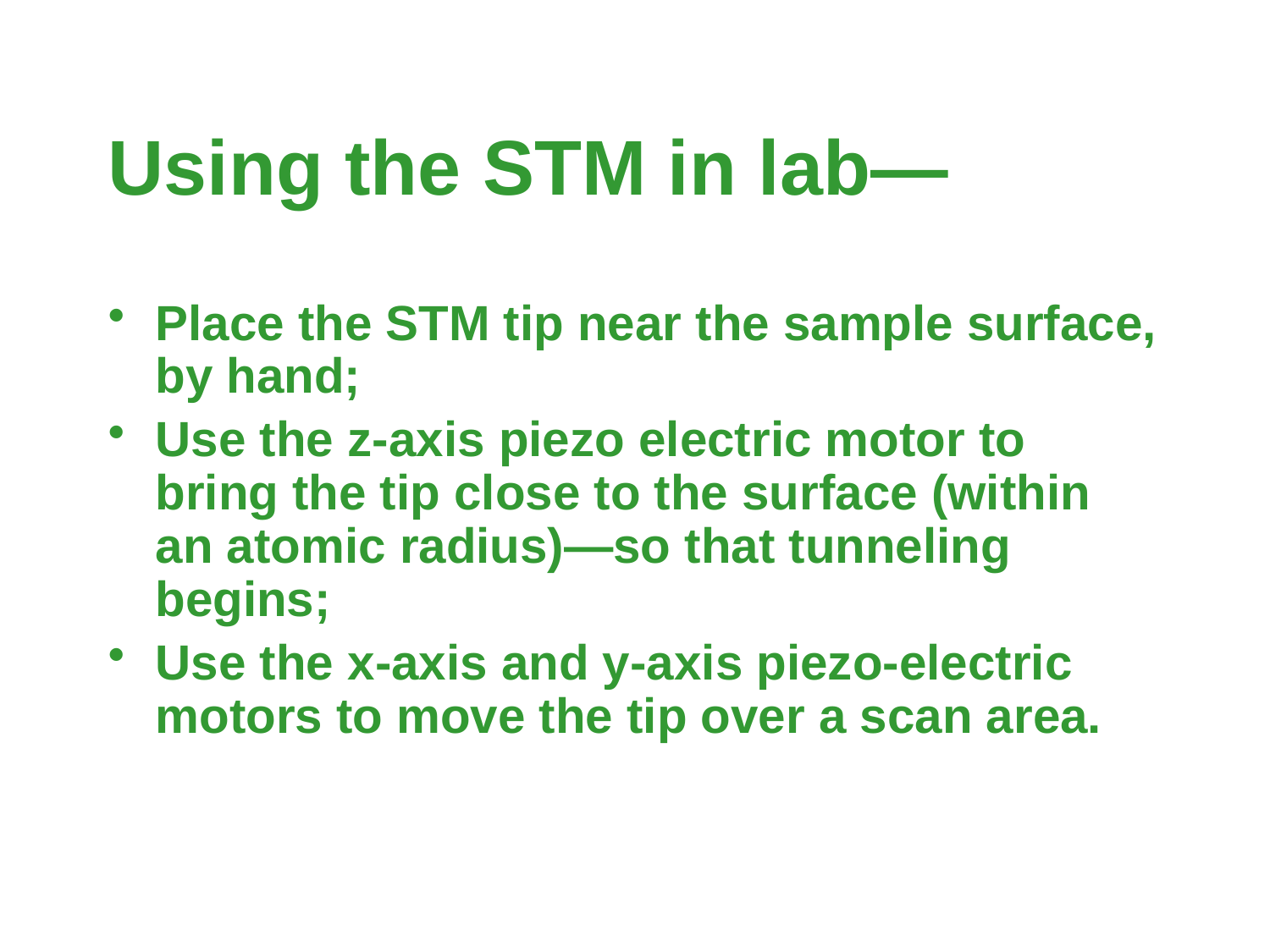

# Using the STM in lab—

Place the STM tip near the sample surface, by hand;
Use the z-axis piezo electric motor to bring the tip close to the surface (within an atomic radius)—so that tunneling begins;
Use the x-axis and y-axis piezo-electric motors to move the tip over a scan area.